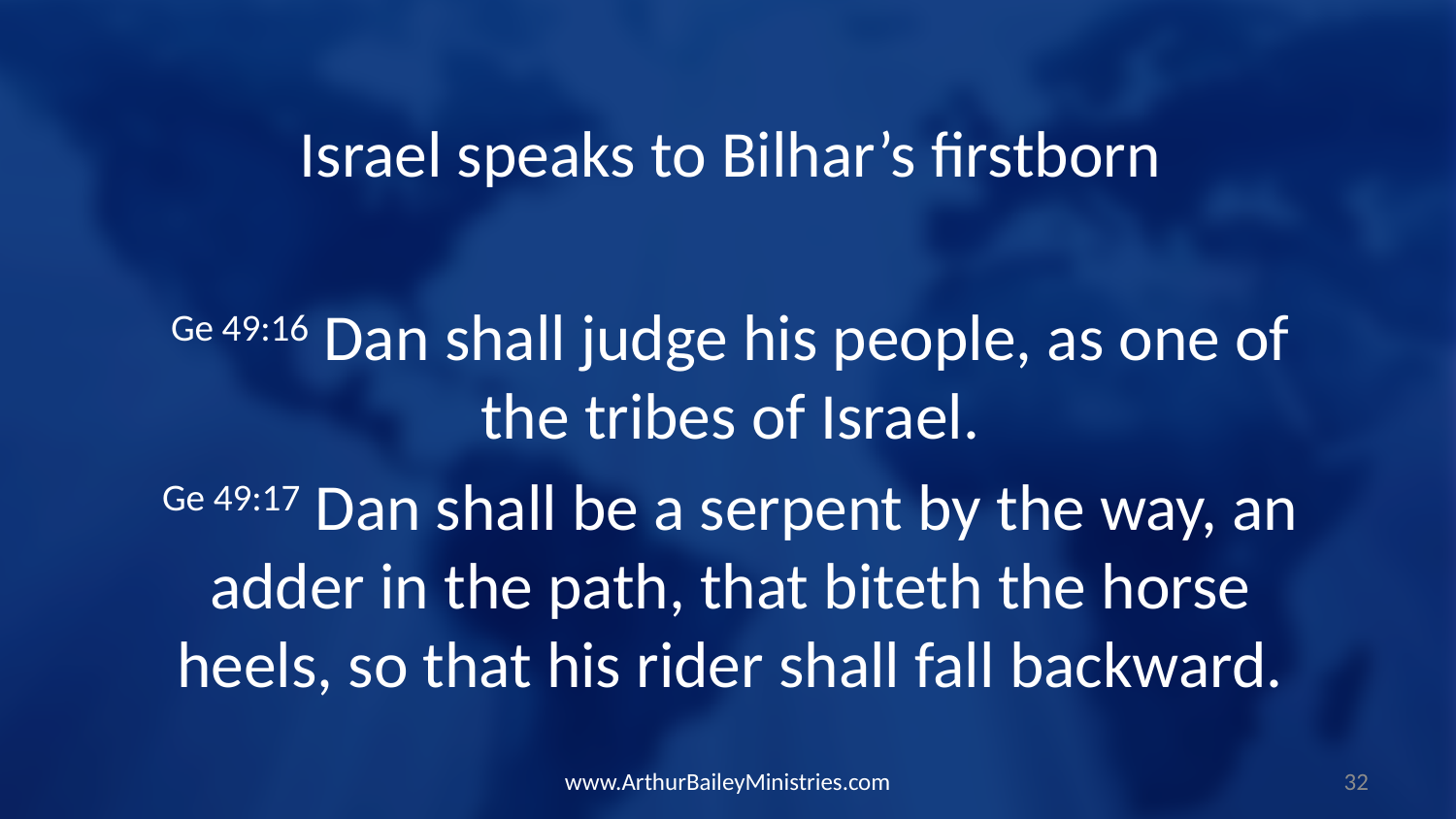

Israel speaks to Bilhar’s firstborn

Ge 49:16 Dan shall judge his people, as one of the tribes of Israel.
Ge 49:17 Dan shall be a serpent by the way, an adder in the path, that biteth the horse heels, so that his rider shall fall backward.

www.ArthurBaileyMinistries.com
32